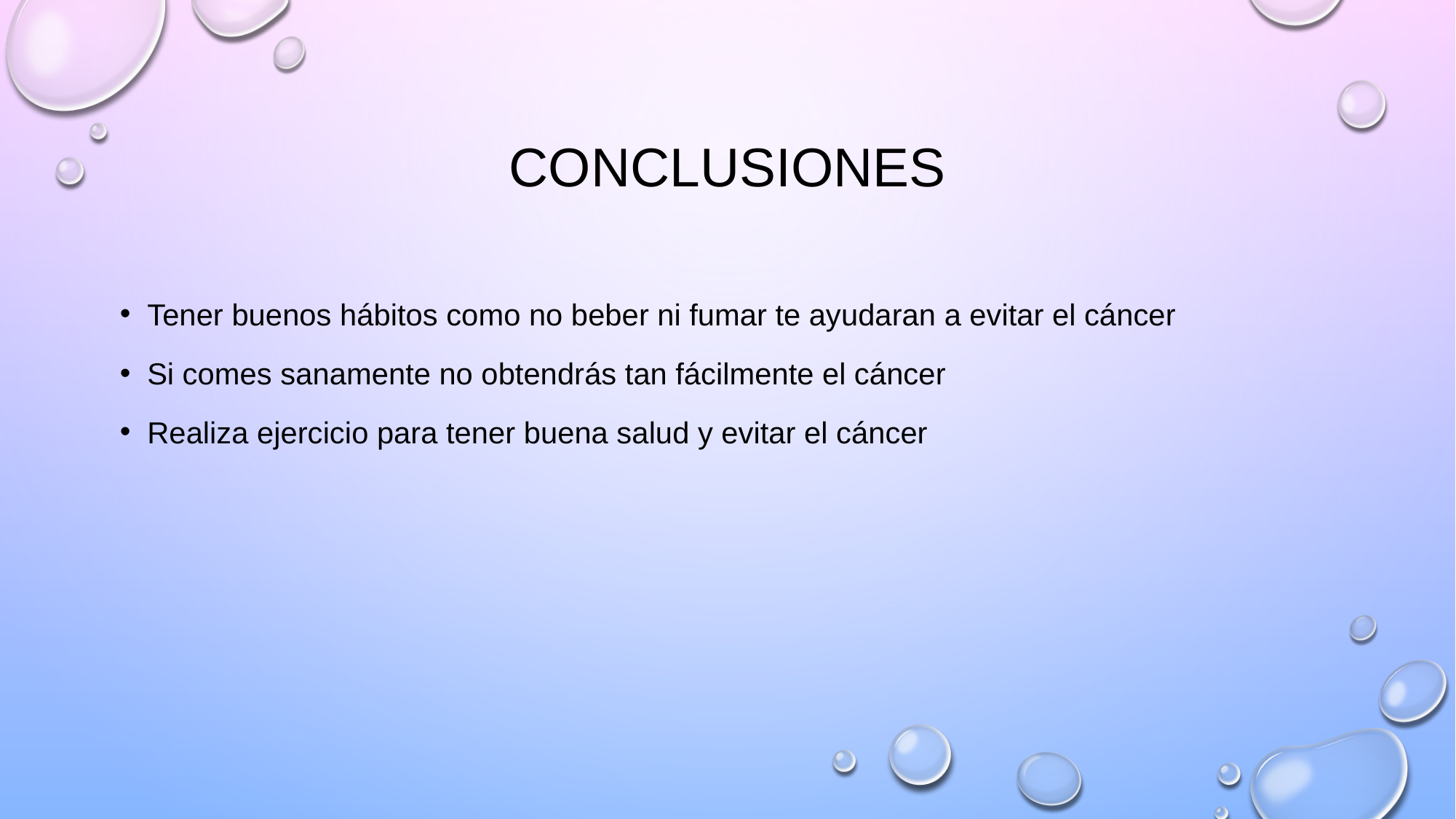

# CONCLUSIONES
Tener buenos hábitos como no beber ni fumar te ayudaran a evitar el cáncer
Si comes sanamente no obtendrás tan fácilmente el cáncer
Realiza ejercicio para tener buena salud y evitar el cáncer